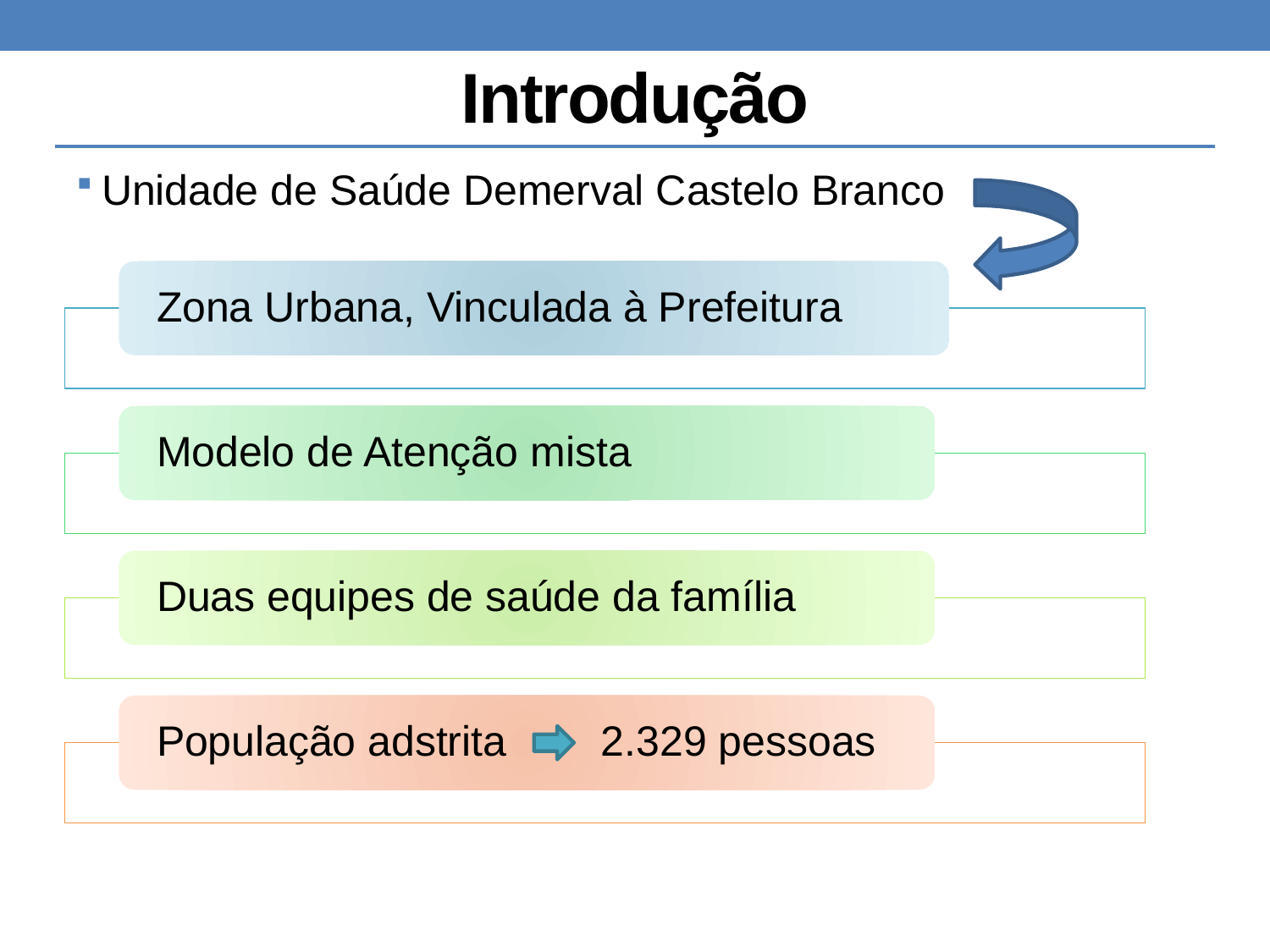

# Introdução
Unidade de Saúde Demerval Castelo Branco

Zona Urbana, Vinculada à Prefeitura
Modelo de Atenção mista
Duas equipes de saúde da família
População adstrita        2.329 pessoas